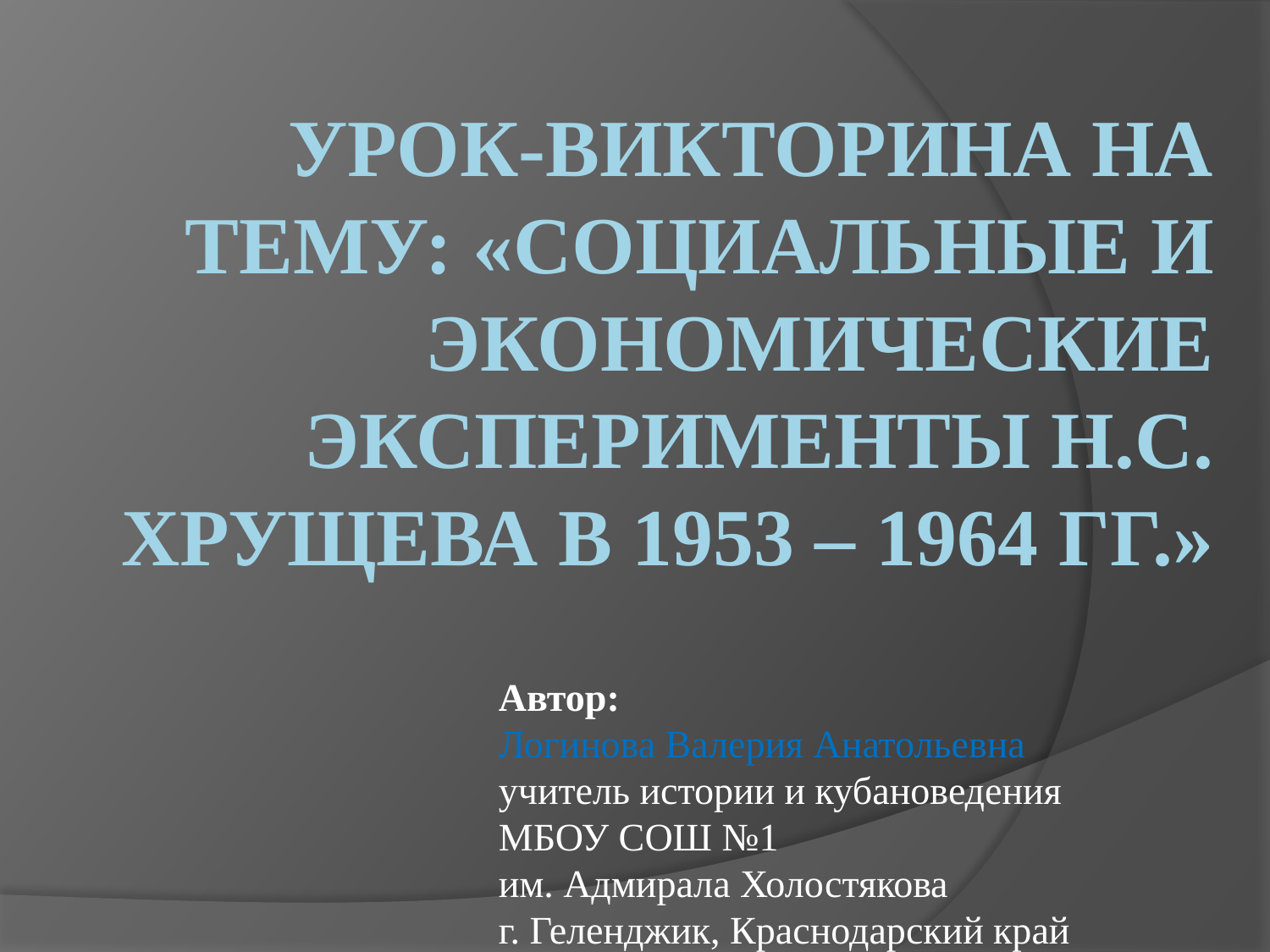

# Урок-викторина на тему: «Социальные и экономические эксперименты Н.С. Хрущева в 1953 – 1964 гг.»

Автор:
Логинова Валерия Анатольевна
учитель истории и кубановедения
МБОУ СОШ №1
им. Адмирала Холостякова
г. Геленджик, Краснодарский край